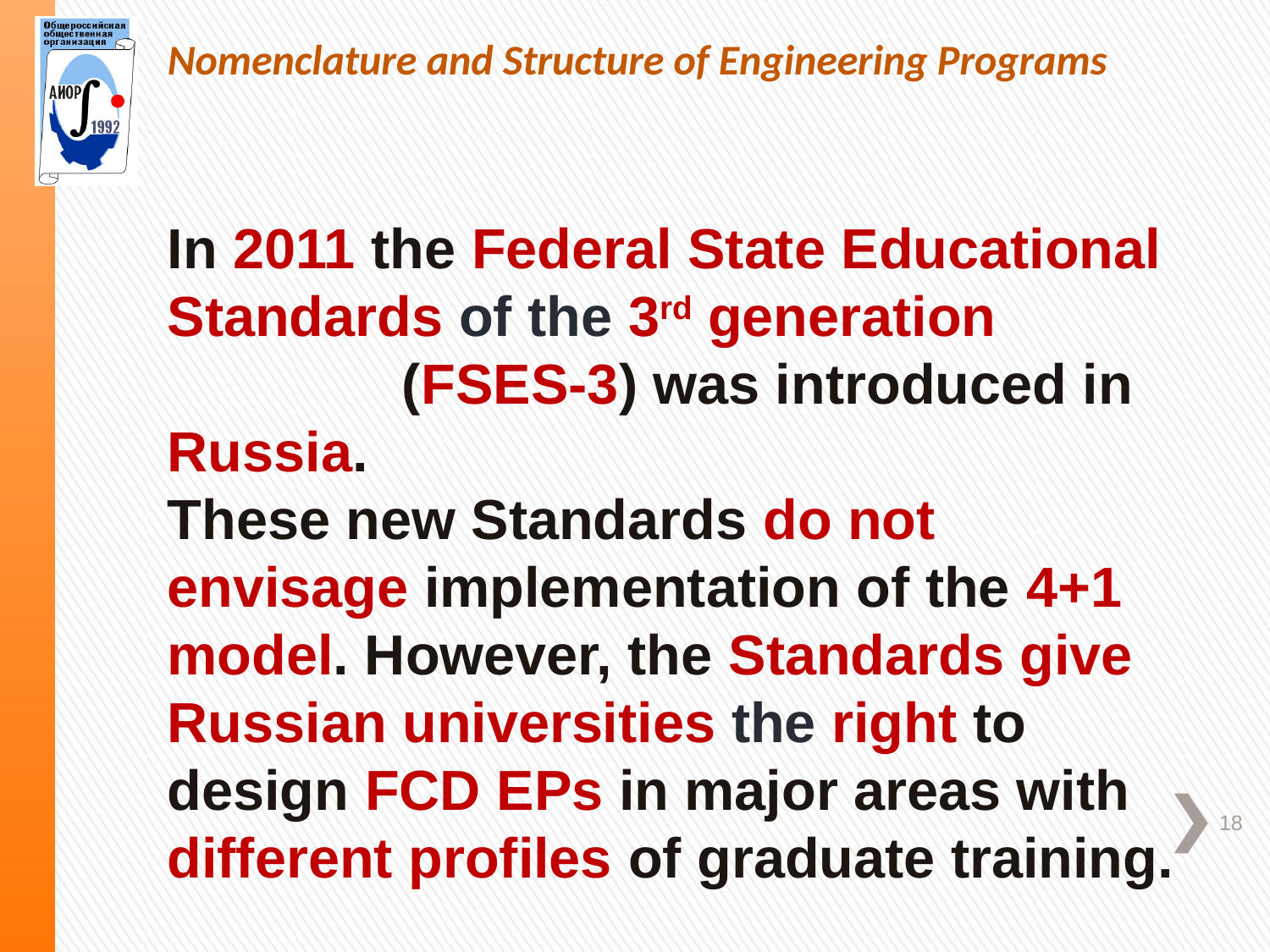

Nomenclature and Structure of Engineering Programs
In 2011 the Federal State Educational Standards of the 3rd generation                            (FSES-3) was introduced in Russia.
These new Standards do not envisage implementation of the 4+1 model. However, the Standards give Russian universities the right to design FCD EPs in major areas with different profiles of graduate training.
18